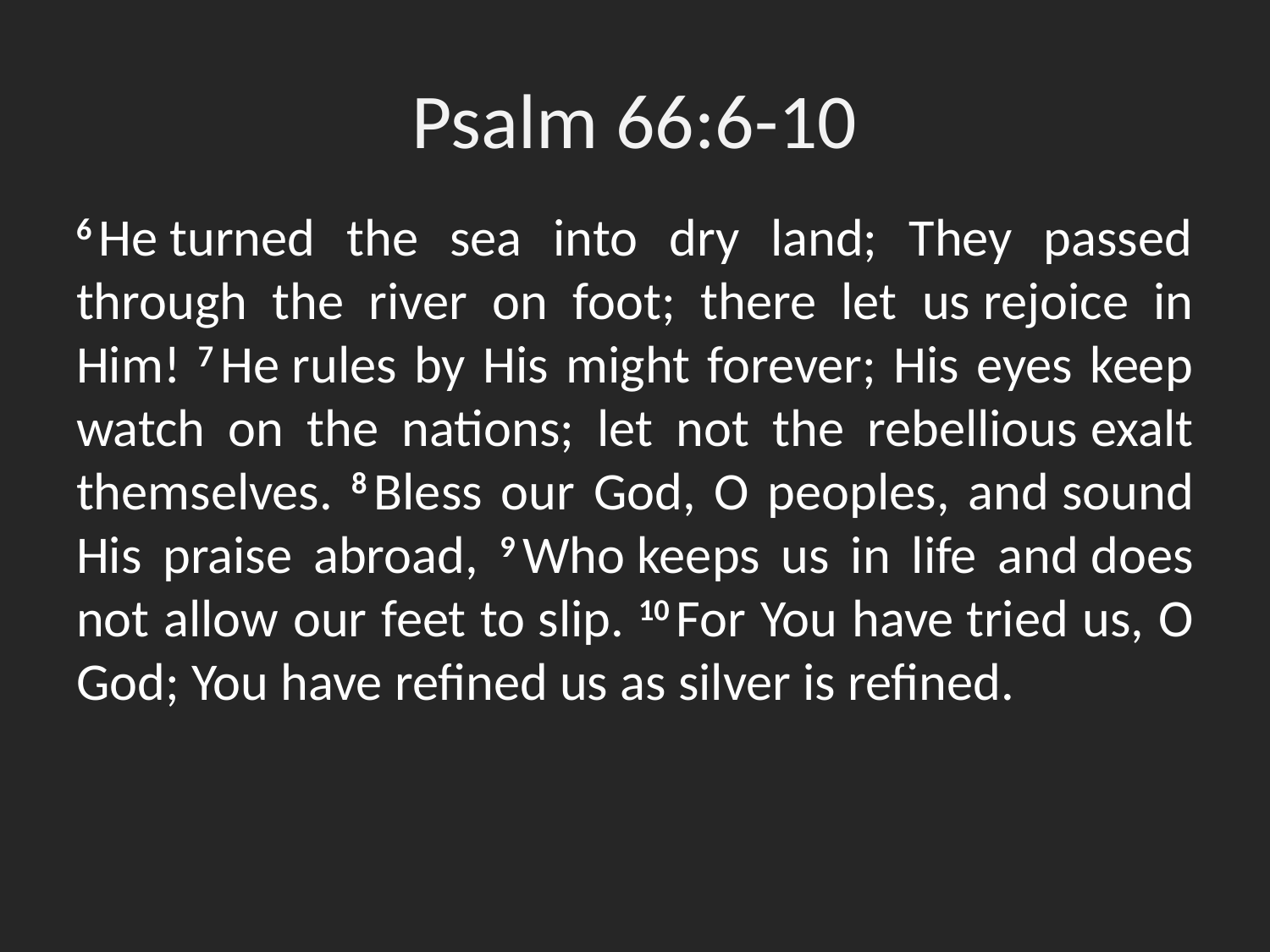

# Psalm 66:6-10
6 He turned the sea into dry land; They passed through the river on foot; there let us rejoice in Him! 7 He rules by His might forever; His eyes keep watch on the nations; let not the rebellious exalt themselves. 8 Bless our God, O peoples, and sound His praise abroad, 9 Who keeps us in life and does not allow our feet to slip. 10 For You have tried us, O God; You have refined us as silver is refined.